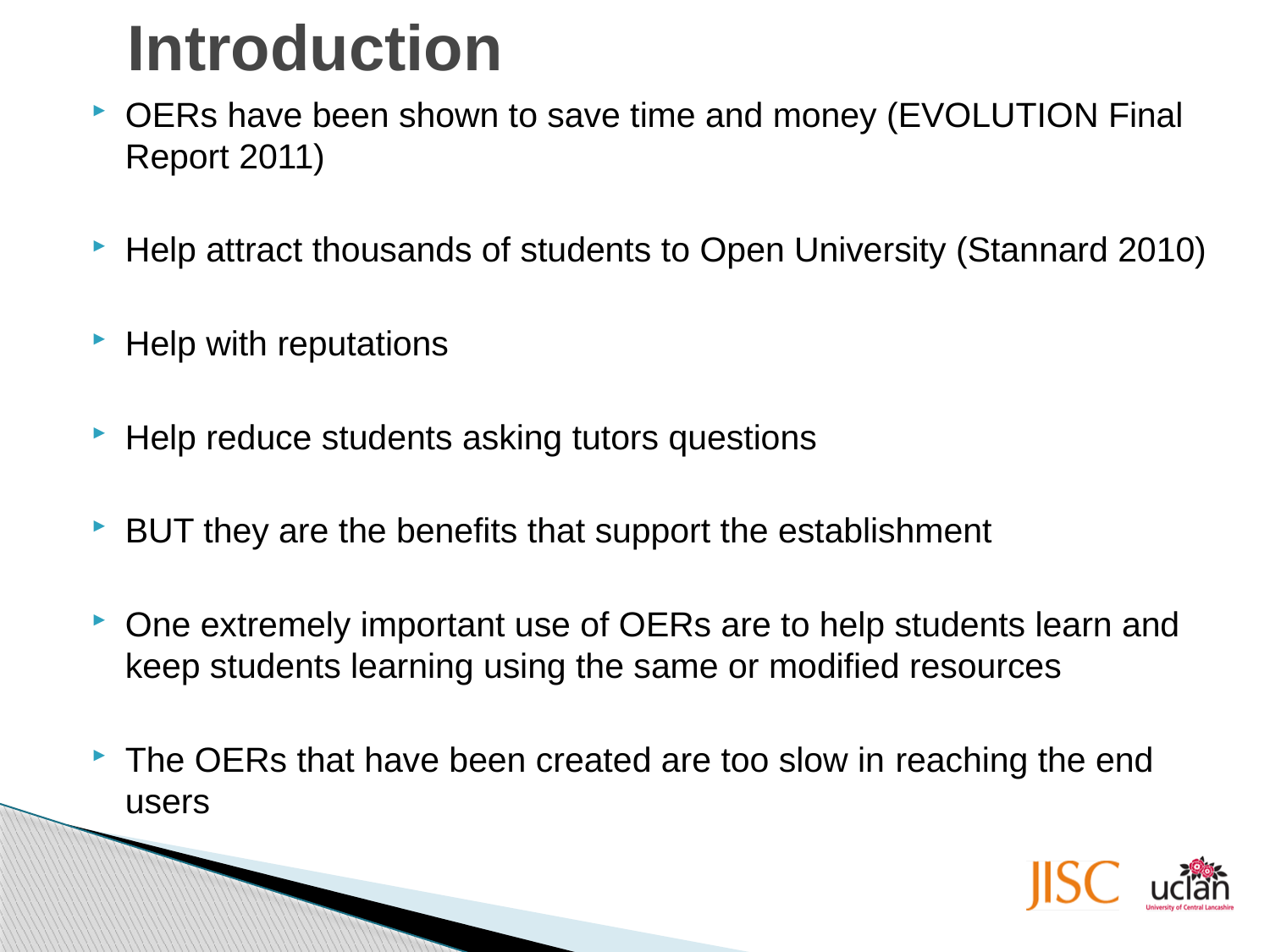

# Introduction
OERs have been shown to save time and money (EVOLUTION Final Report 2011)

Help attract thousands of students to Open University (Stannard 2010)

Help with reputations

Help reduce students asking tutors questions

BUT they are the benefits that support the establishment

One extremely important use of OERs are to help students learn and keep students learning using the same or modified resources

The OERs that have been created are too slow in reaching the end users